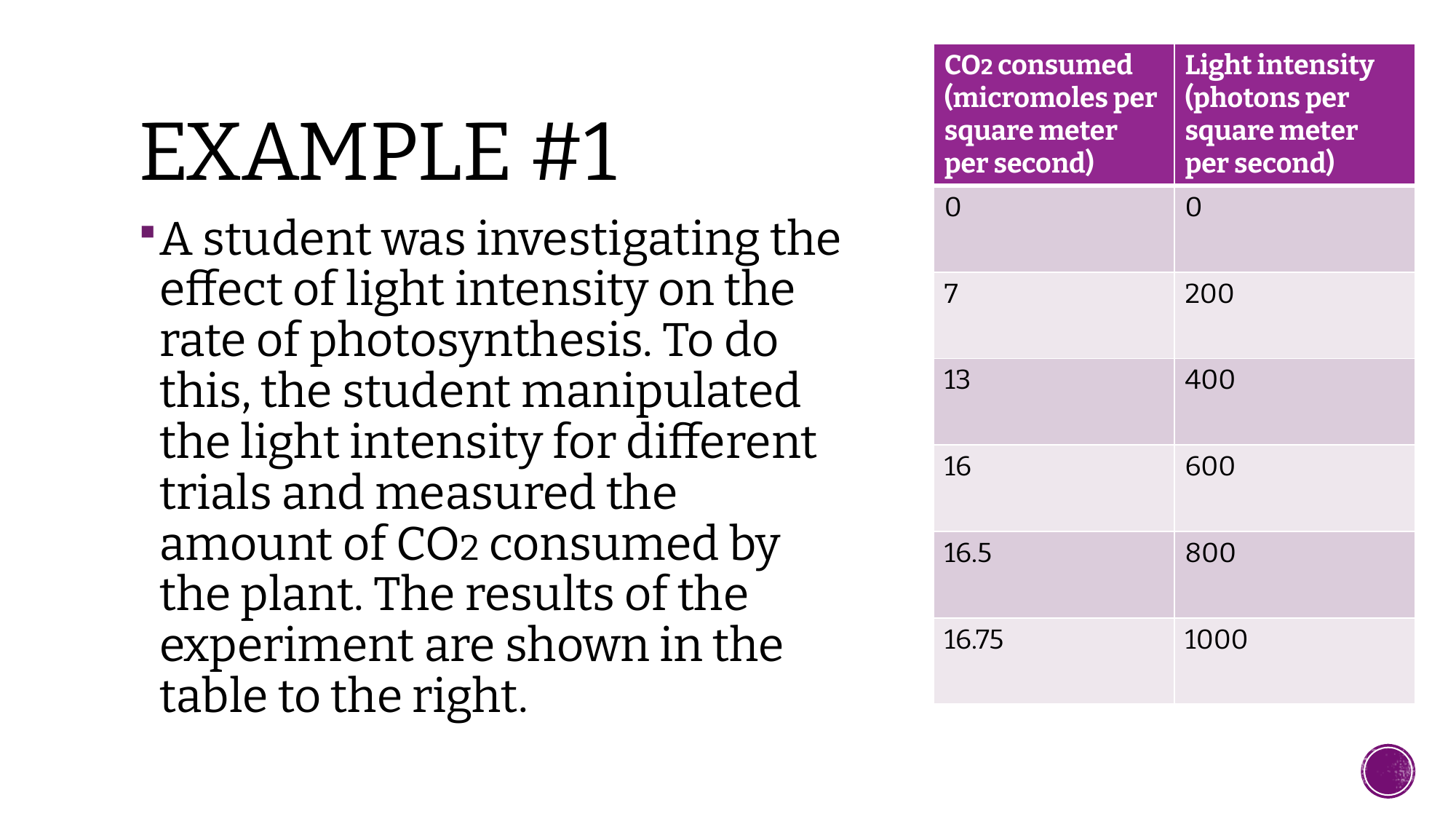

| CO2 consumed (micromoles per square meter per second) | Light intensity (photons per square meter per second) |
| --- | --- |
| 0 | 0 |
| 7 | 200 |
| 13 | 400 |
| 16 | 600 |
| 16.5 | 800 |
| 16.75 | 1000 |
# Example #1
A student was investigating the effect of light intensity on the rate of photosynthesis. To do this, the student manipulated the light intensity for different trials and measured the amount of CO2 consumed by the plant. The results of the experiment are shown in the table to the right.